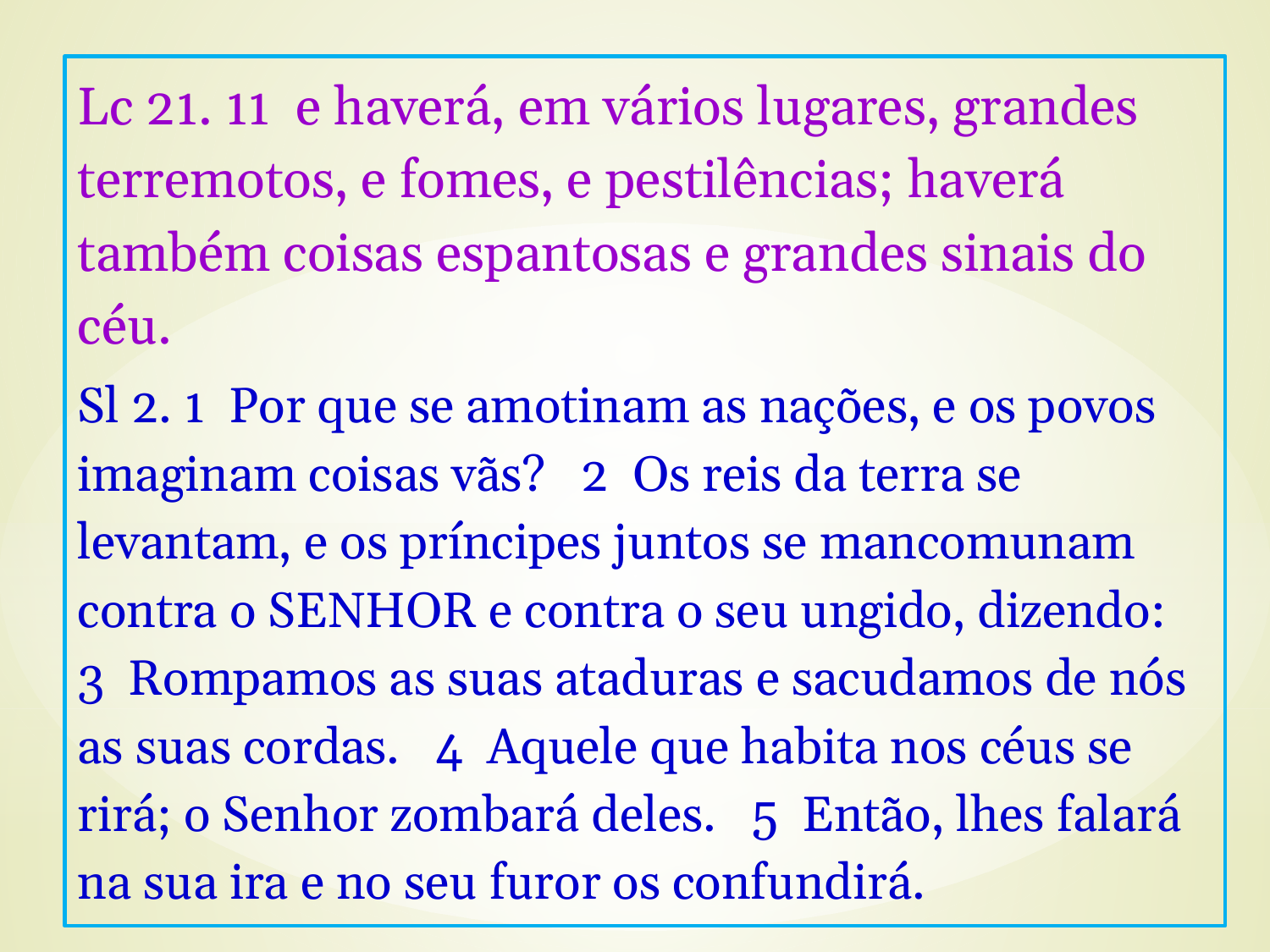

Lc 21. 11  e haverá, em vários lugares, grandes terremotos, e fomes, e pestilências; haverá também coisas espantosas e grandes sinais do céu.
Sl 2. 1  Por que se amotinam as nações, e os povos imaginam coisas vãs?   2  Os reis da terra se levantam, e os príncipes juntos se mancomunam contra o SENHOR e contra o seu ungido, dizendo:   3  Rompamos as suas ataduras e sacudamos de nós as suas cordas.   4  Aquele que habita nos céus se rirá; o Senhor zombará deles.   5  Então, lhes falará na sua ira e no seu furor os confundirá.